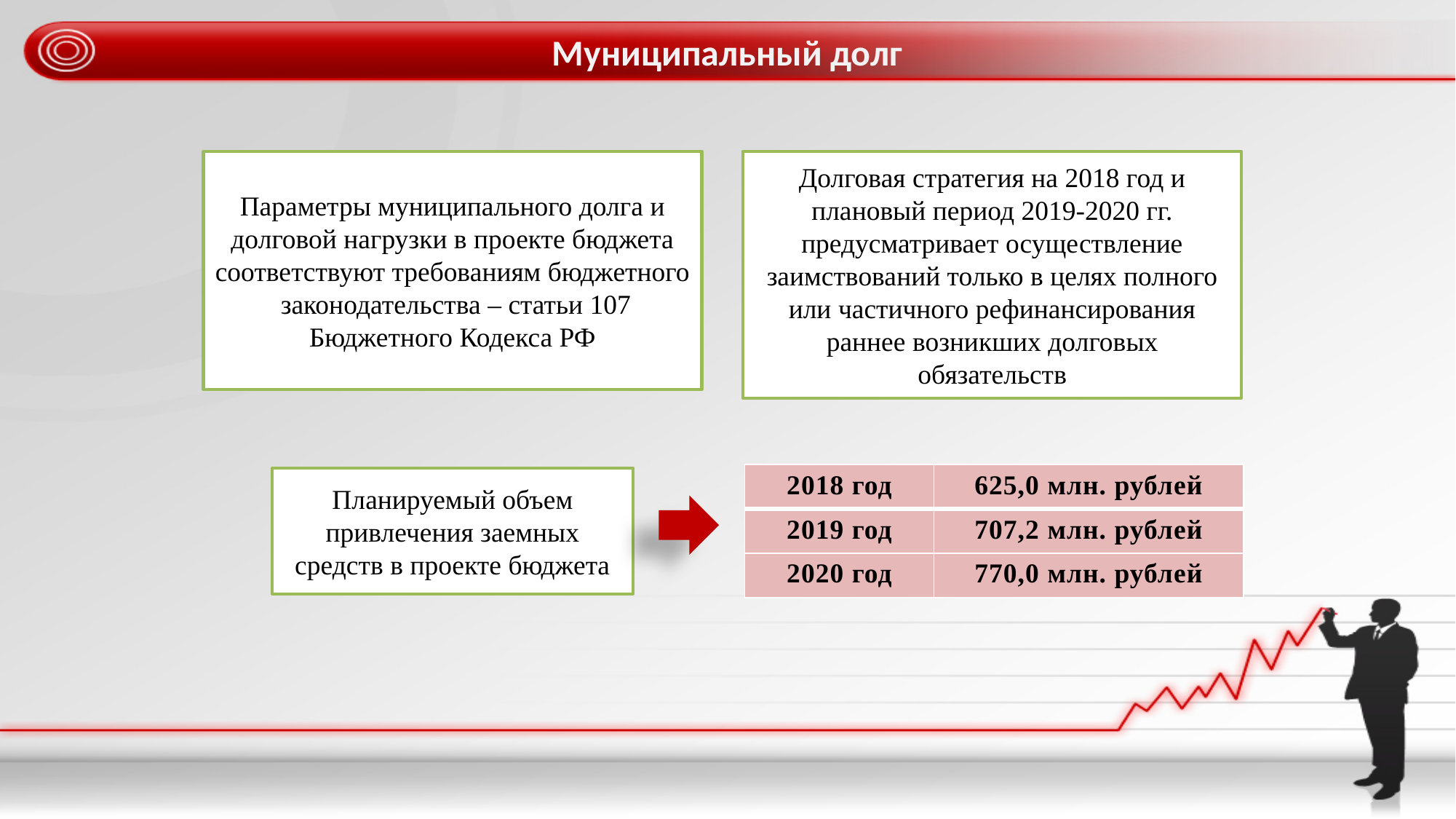

Муниципальный долг
Параметры муниципального долга и долговой нагрузки в проекте бюджета соответствуют требованиям бюджетного  законодательства – статьи 107 Бюджетного Кодекса РФ
Долговая стратегия на 2018 год и плановый период 2019-2020 гг. предусматривает осуществление заимствований только в целях полного или частичного рефинансирования раннее возникших долговых обязательств
| 2018 год | 625,0 млн. рублей |
| --- | --- |
| 2019 год | 707,2 млн. рублей |
| 2020 год | 770,0 млн. рублей |
Планируемый объем привлечения заемных средств в проекте бюджета